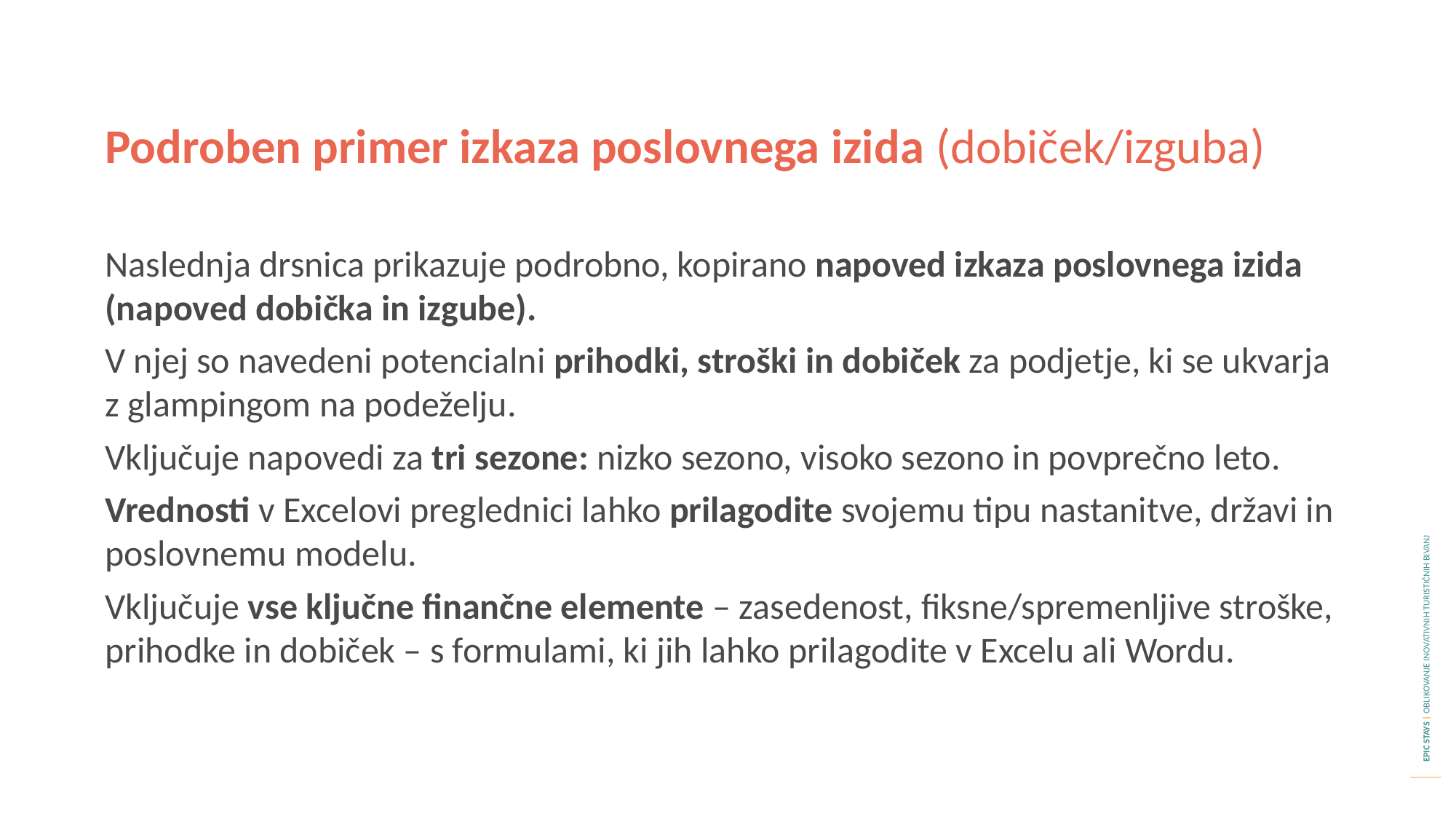

Podroben primer izkaza poslovnega izida (dobiček/izguba)

Naslednja drsnica prikazuje podrobno, kopirano napoved izkaza poslovnega izida (napoved dobička in izgube).
V njej so navedeni potencialni prihodki, stroški in dobiček za podjetje, ki se ukvarja z glampingom na podeželju.
Vključuje napovedi za tri sezone: nizko sezono, visoko sezono in povprečno leto.
Vrednosti v Excelovi preglednici lahko prilagodite svojemu tipu nastanitve, državi in poslovnemu modelu.
Vključuje vse ključne finančne elemente – zasedenost, fiksne/spremenljive stroške, prihodke in dobiček – s formulami, ki jih lahko prilagodite v Excelu ali Wordu.